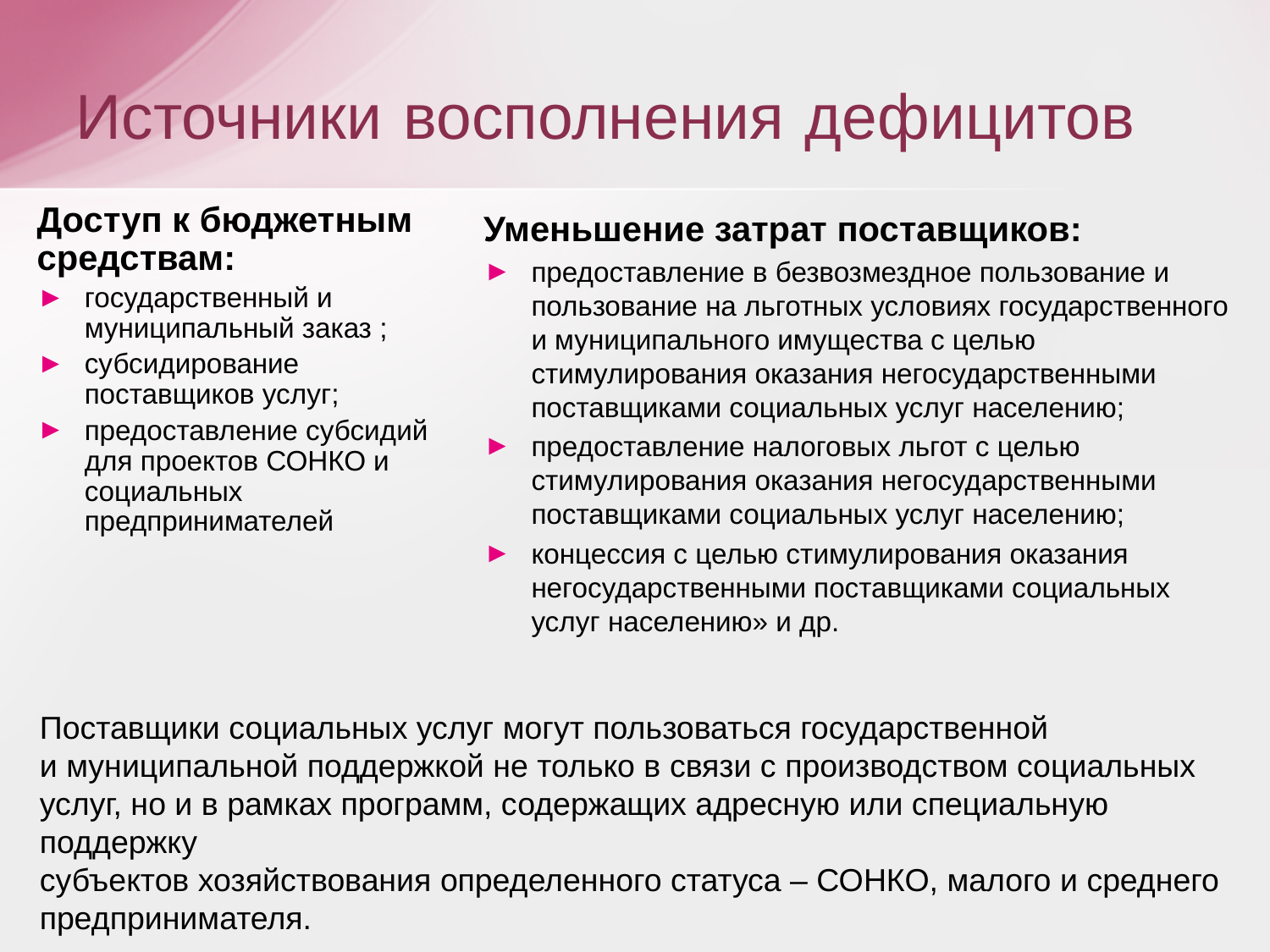

# Источники восполнения дефицитов
Доступ к бюджетным средствам:
государственный и муниципальный заказ ;
субсидирование поставщиков услуг;
предоставление субсидий для проектов СОНКО и социальных предпринимателей

Уменьшение затрат поставщиков:
предоставление в безвозмездное пользование и пользование на льготных условиях государственного и муниципального имущества с целью стимулирования оказания негосударственными поставщиками социальных услуг населению;
предоставление налоговых льгот с целью стимулирования оказания негосударственными поставщиками социальных услуг населению;
концессия с целью стимулирования оказания негосударственными поставщиками социальных услуг населению» и др.

Поставщики социальных услуг могут пользоваться государственной
и муниципальной поддержкой не только в связи с производством социальных услуг, но и в рамках программ, содержащих адресную или специальную поддержку
субъектов хозяйствования определенного статуса – СОНКО, малого и среднего предпринимателя.